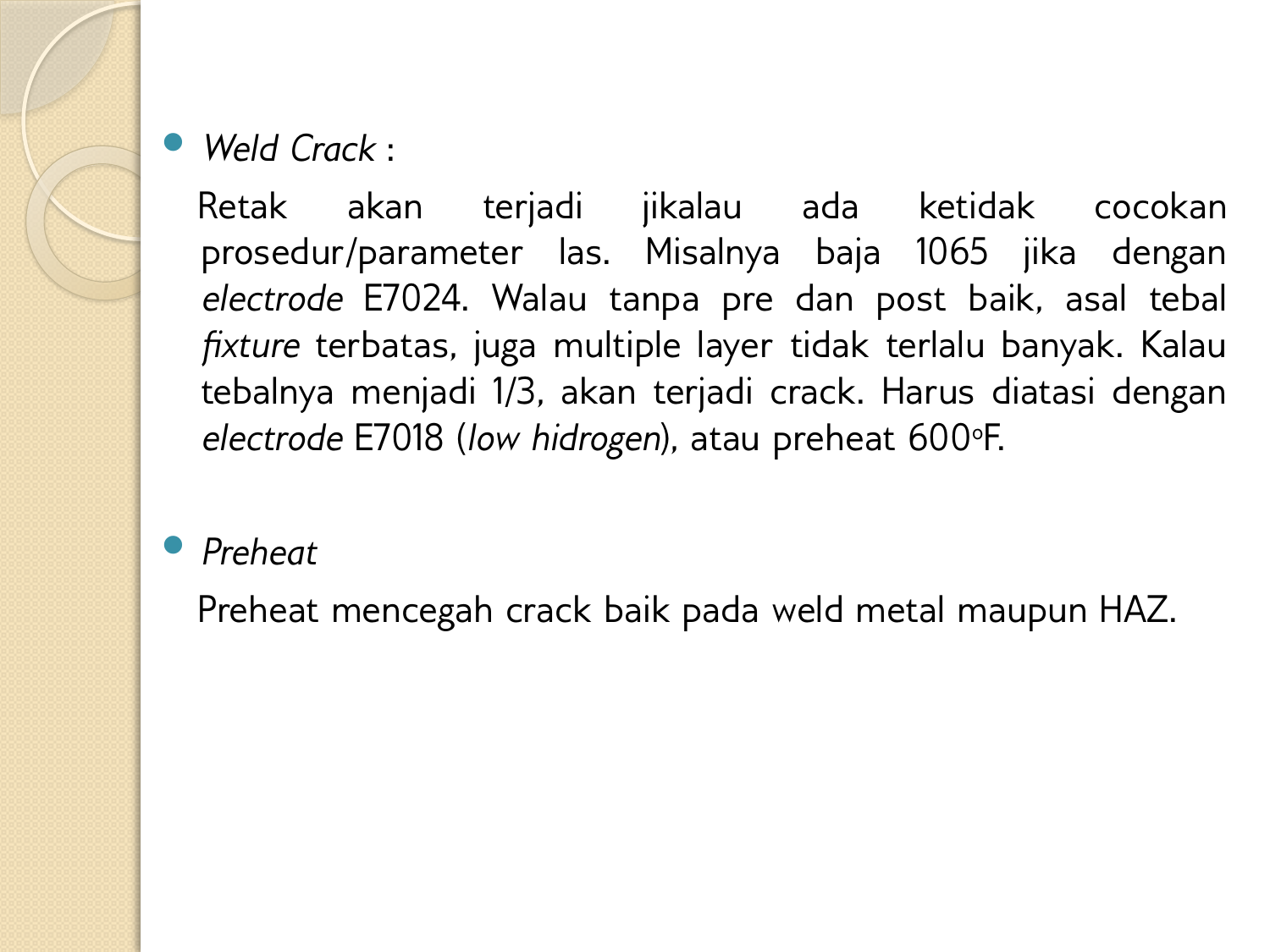

Weld Crack :
Retak akan terjadi jikalau ada ketidak cocokan prosedur/parameter las. Misalnya baja 1065 jika dengan electrode E7024. Walau tanpa pre dan post baik, asal tebal fixture terbatas, juga multiple layer tidak terlalu banyak. Kalau tebalnya menjadi 1/3, akan terjadi crack. Harus diatasi dengan electrode E7018 (low hidrogen), atau preheat 600oF.

Preheat
Preheat mencegah crack baik pada weld metal maupun HAZ.